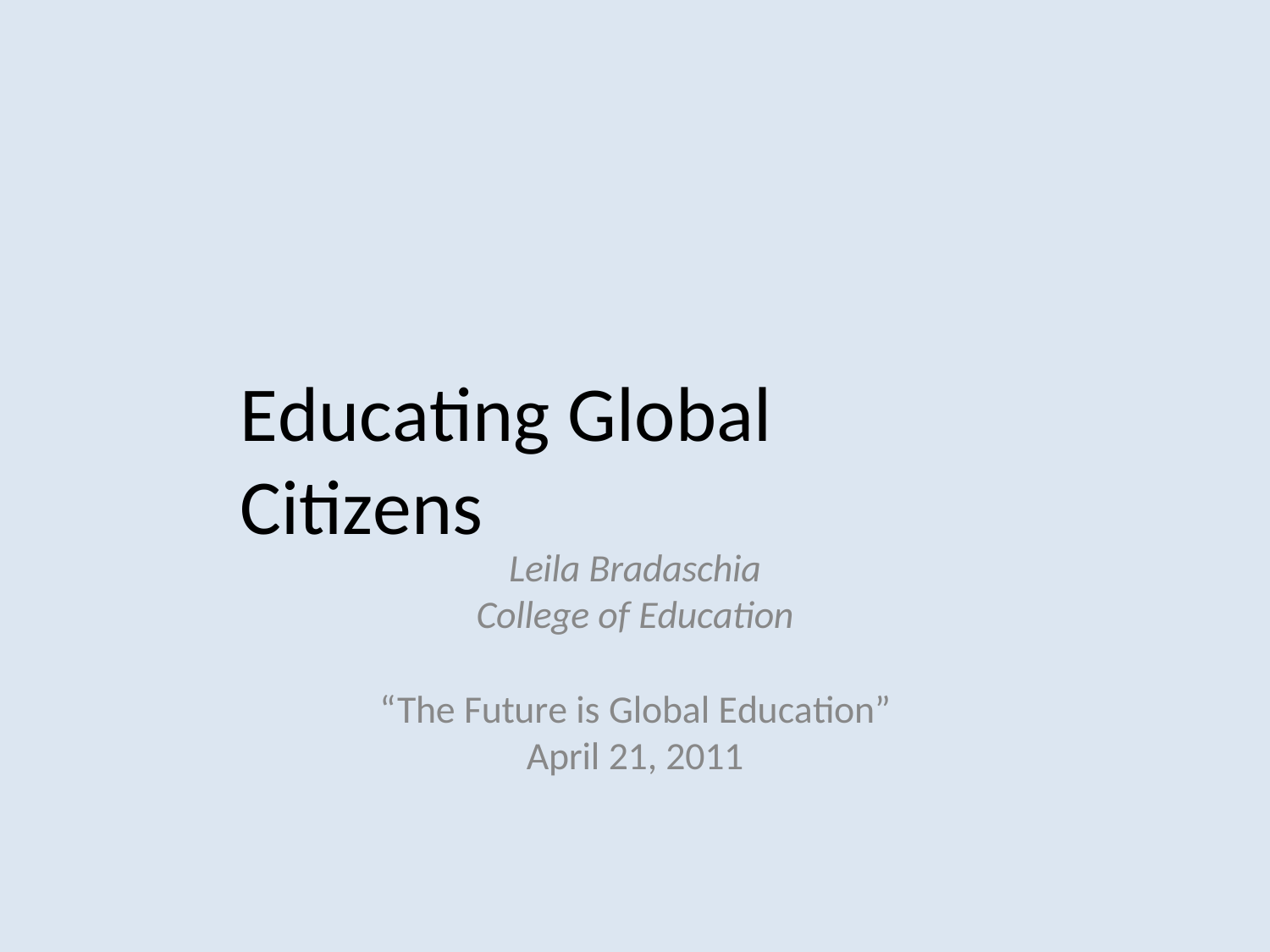

Educating Global Citizens
Leila Bradaschia
College of Education

“The Future is Global Education” April 21, 2011